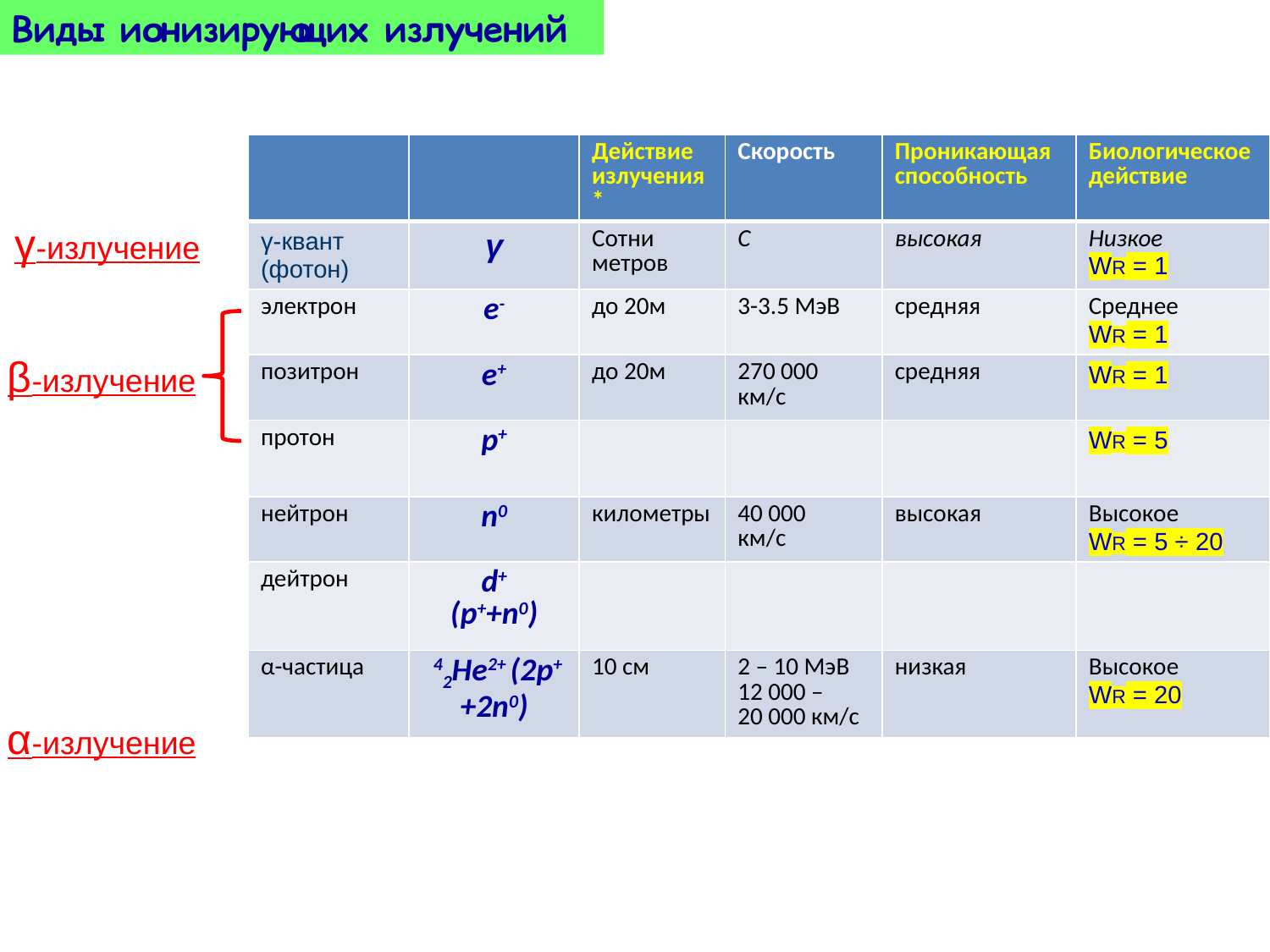

Виды ионизирующих излучений
|  |  | Действие излучения\* | Скорость | Проникающая способность | Биологическое действие |
| --- | --- | --- | --- | --- | --- |
| γ-квант (фотон) | γ | Сотни метров | С | высокая | Низкое WR = 1 |
| электрон | е- | до 20м | 3-3.5 МэВ | средняя | Среднее WR = 1 |
| позитрон | е+ | до 20м | 270 000 км/с | средняя | WR = 1 |
| протон | р+ |  |  |  | WR = 5 |
| нейтрон | n0 | километры | 40 000 км/c | высокая | Высокое WR = 5 ÷ 20 |
| дейтрон | d+ (р++n0) |  |  |  |  |
| α-частица | 42He2+ (2р++2n0) | 10 см | 2 – 10 МэВ 12 000 – 20 000 км/с | низкая | Высокое WR = 20 |
γ-из­лу­че­ние

β-из­лу­че­ние
α-из­лу­че­ние